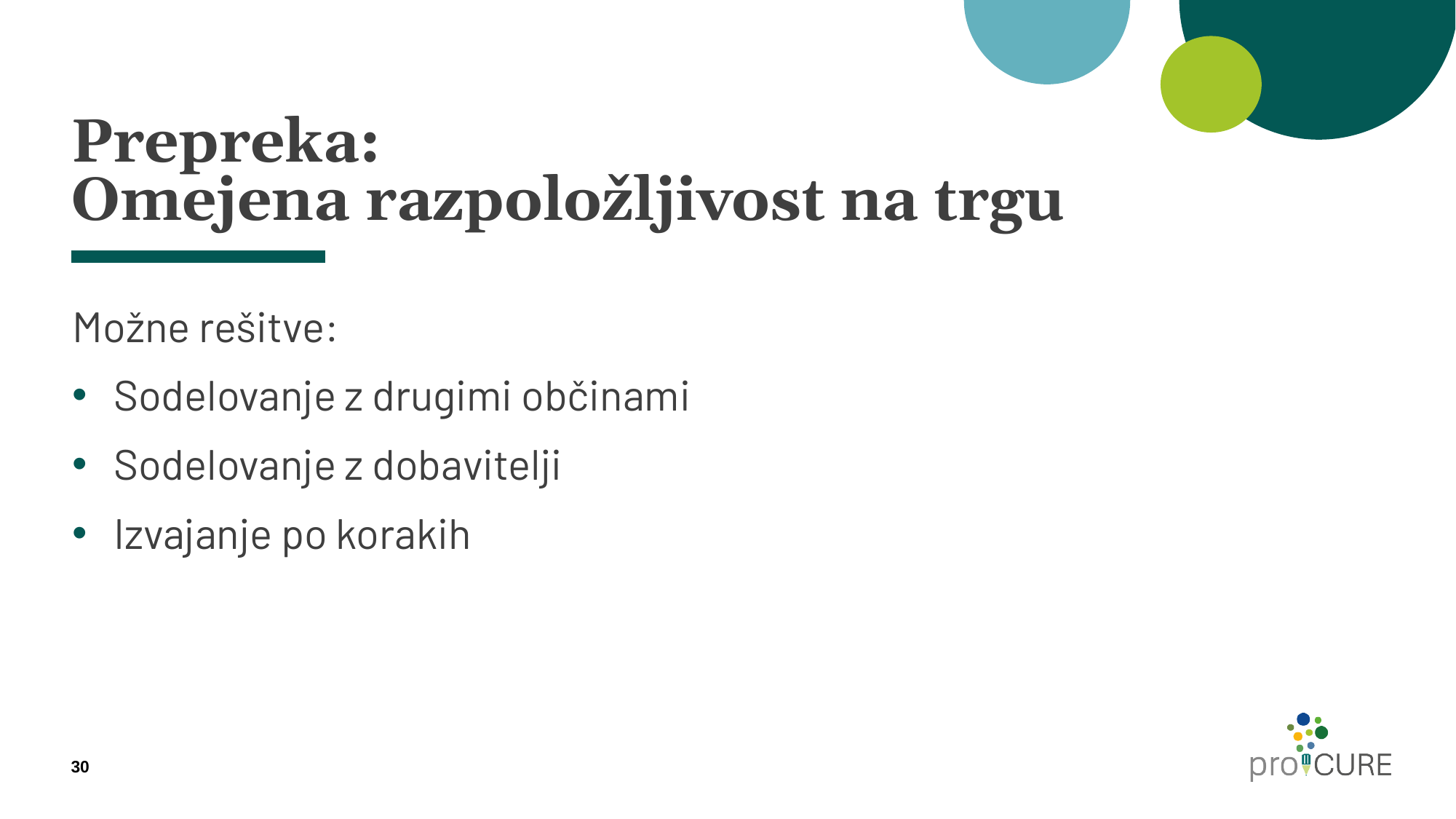

# Prepreka:
Omejena razpoložljivost na trgu
Možne rešitve:
Sodelovanje z drugimi občinami
Sodelovanje z dobavitelji
Izvajanje po korakih
30